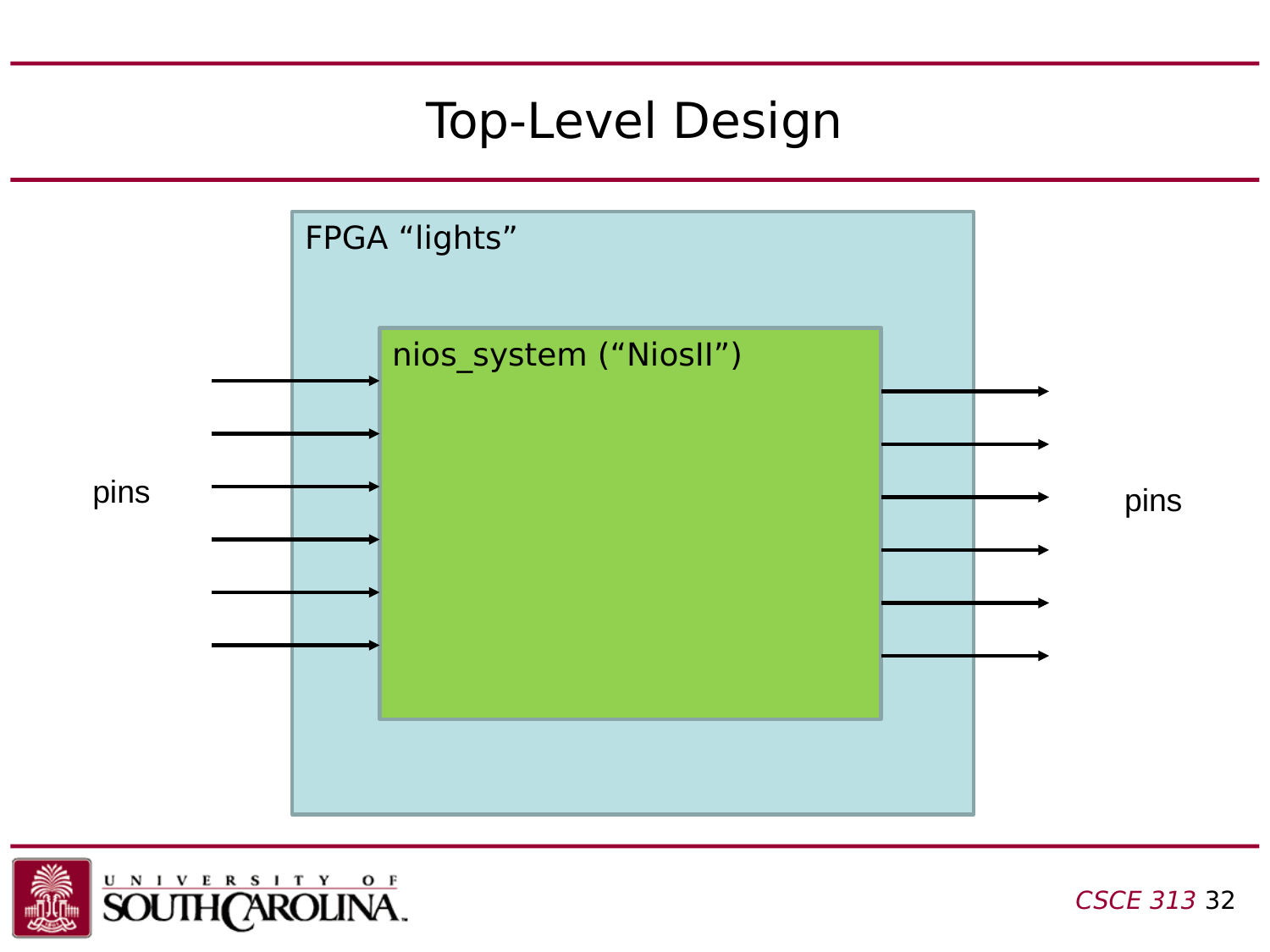

# Top-Level Design
FPGA “lights”
nios_system (“NiosII”)
pins
pins
CSCE 313 32